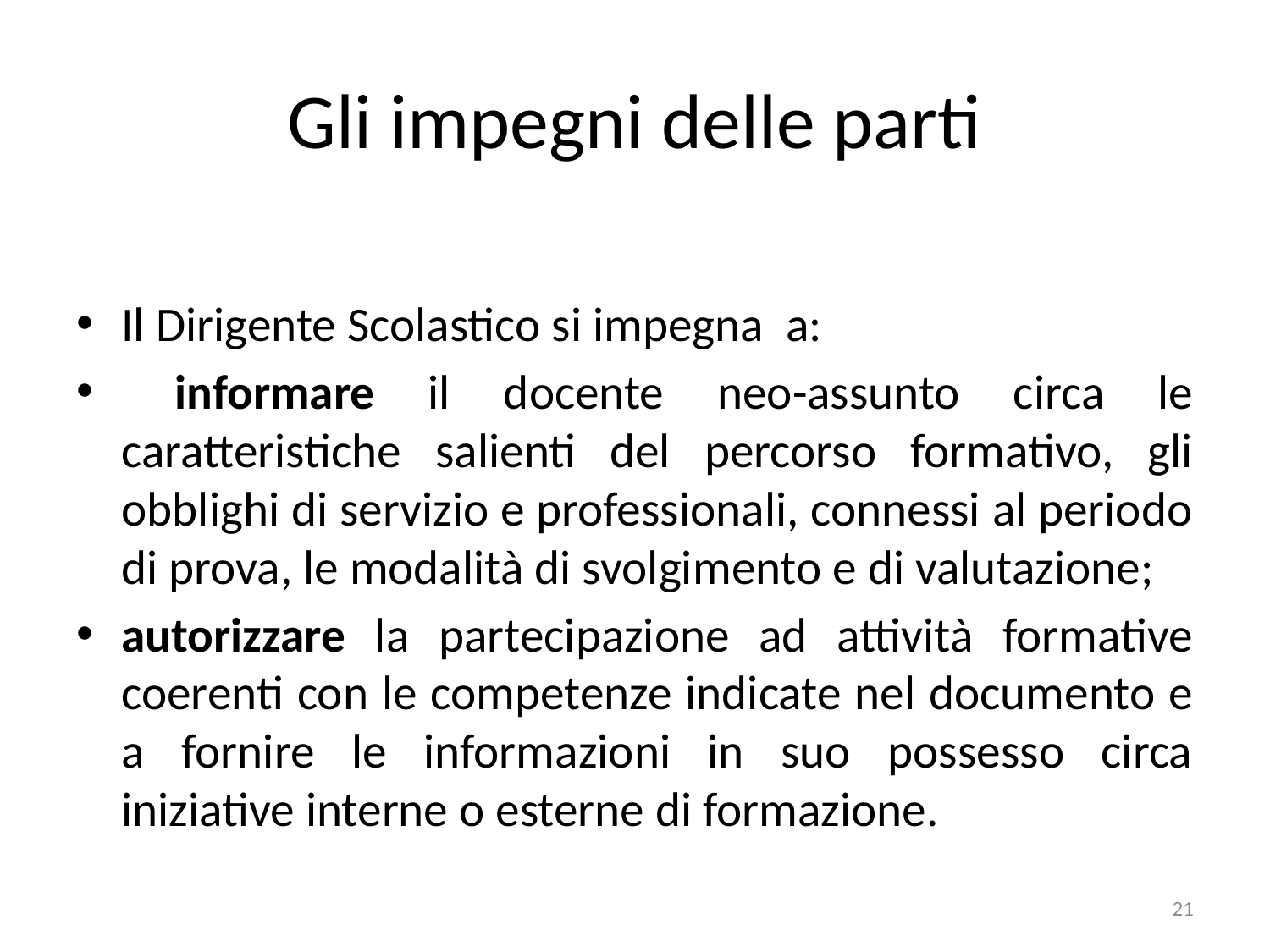

# Gli impegni delle parti

Il Dirigente Scolastico si impegna  a:
 informare il docente neo-assunto circa le caratteristiche salienti del percorso formativo, gli obblighi di servizio e professionali, connessi al periodo di prova, le modalità di svolgimento e di valutazione;
autorizzare la partecipazione ad attività formative coerenti con le competenze indicate nel documento e a fornire le informazioni in suo possesso circa iniziative interne o esterne di formazione.
21